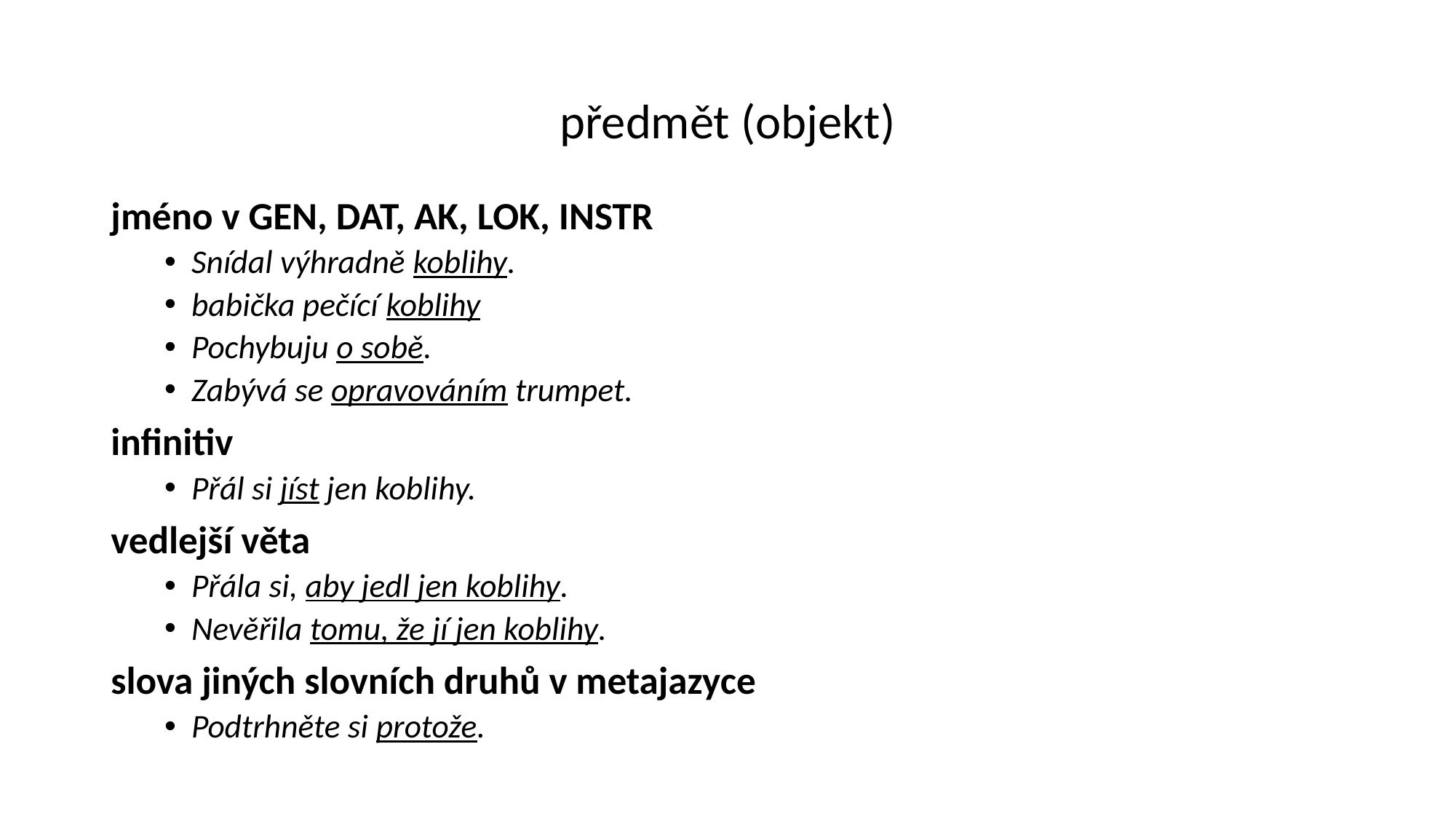

# předmět (objekt)
jméno v GEN, DAT, AK, LOK, INSTR
Snídal výhradně koblihy.
babička pečící koblihy
Pochybuju o sobě.
Zabývá se opravováním trumpet.
infinitiv
Přál si jíst jen koblihy.
vedlejší věta
Přála si, aby jedl jen koblihy.
Nevěřila tomu, že jí jen koblihy.
slova jiných slovních druhů v metajazyce
Podtrhněte si protože.